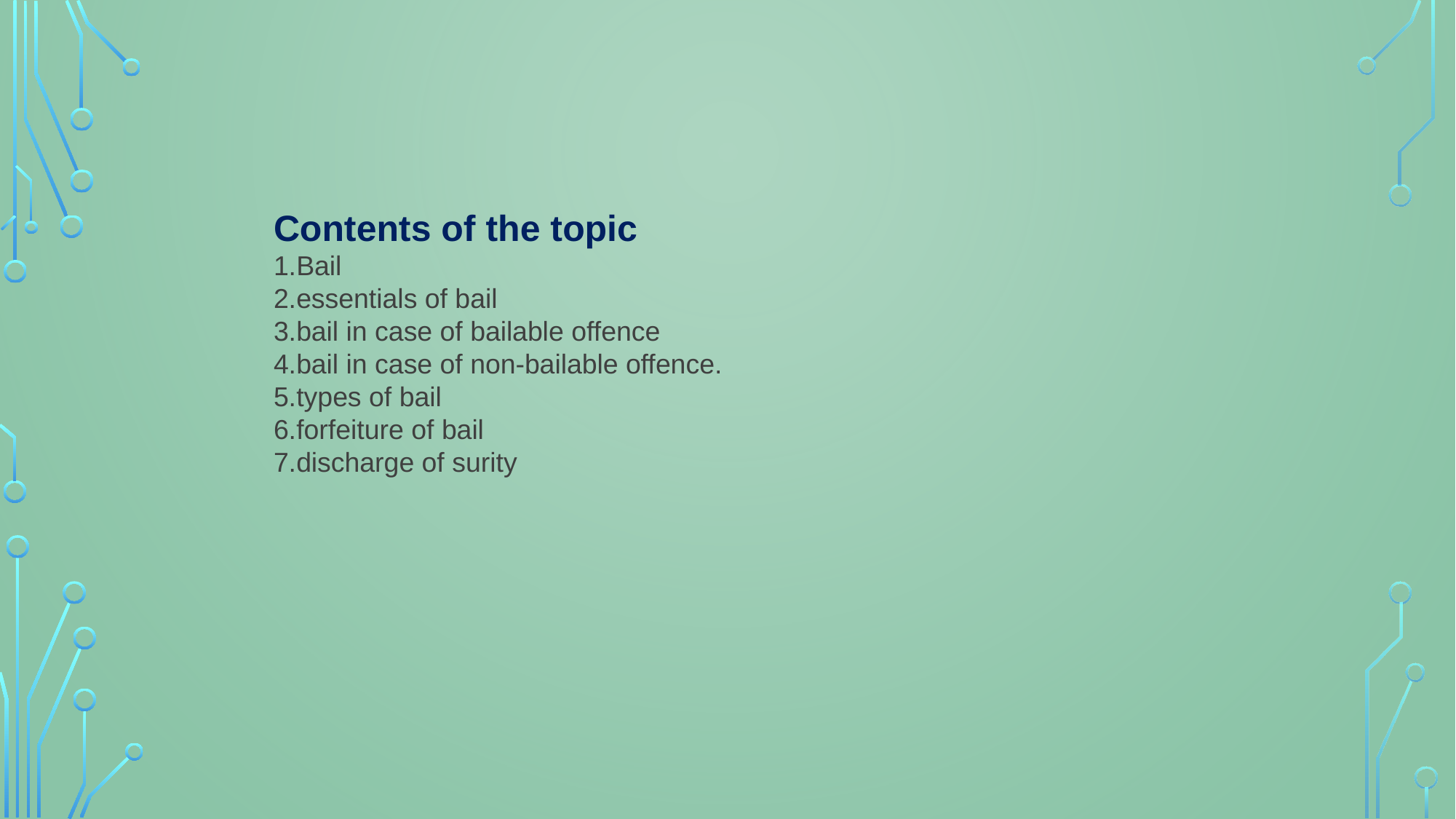

Contents of the topic
1.Bail
2.essentials of bail
3.bail in case of bailable offence
4.bail in case of non-bailable offence.
5.types of bail
6.forfeiture of bail
7.discharge of surity